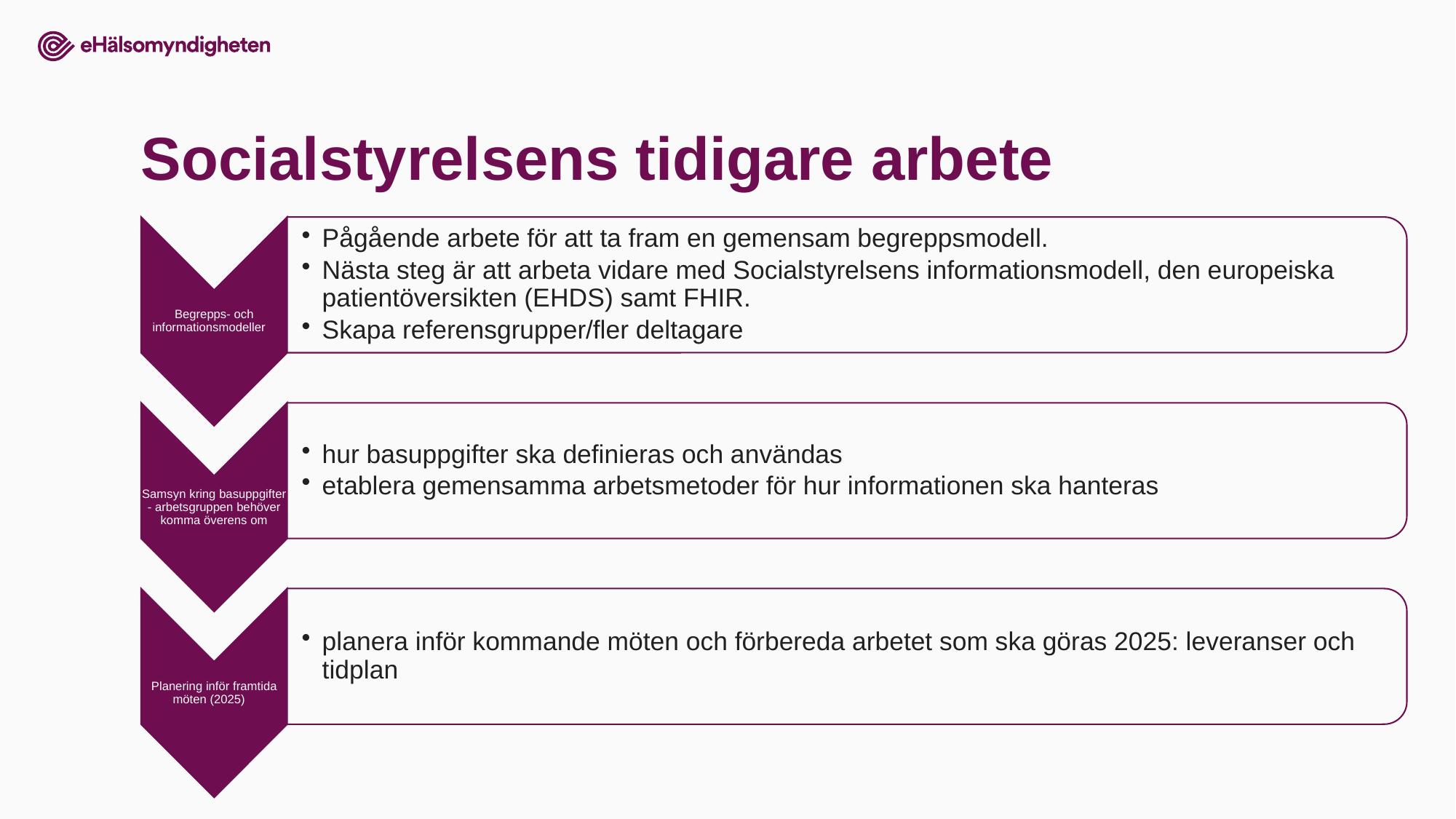

# Socialstyrelsens tidigare arbete
Begrepps- och informationsmodeller
Pågående arbete för att ta fram en gemensam begreppsmodell.
Nästa steg är att arbeta vidare med Socialstyrelsens informationsmodell, den europeiska patientöversikten (EHDS) samt FHIR.
Skapa referensgrupper/fler deltagare
Samsyn kring basuppgifter - arbetsgruppen behöver komma överens om
hur basuppgifter ska definieras och användas
etablera gemensamma arbetsmetoder för hur informationen ska hanteras
Planering inför framtida möten (2025)
planera inför kommande möten och förbereda arbetet som ska göras 2025: leveranser och tidplan